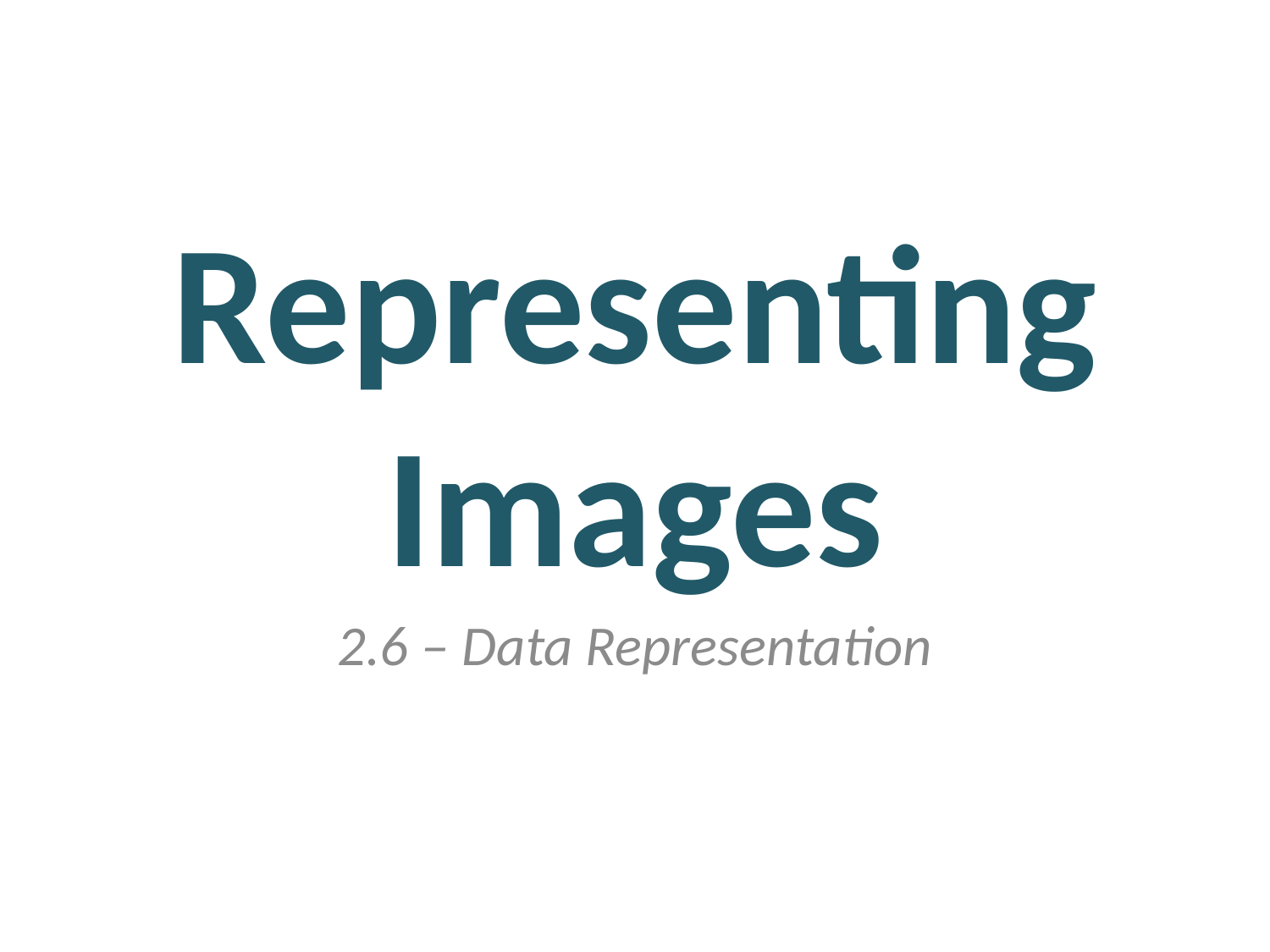

# Representing Images
2.6 – Data Representation